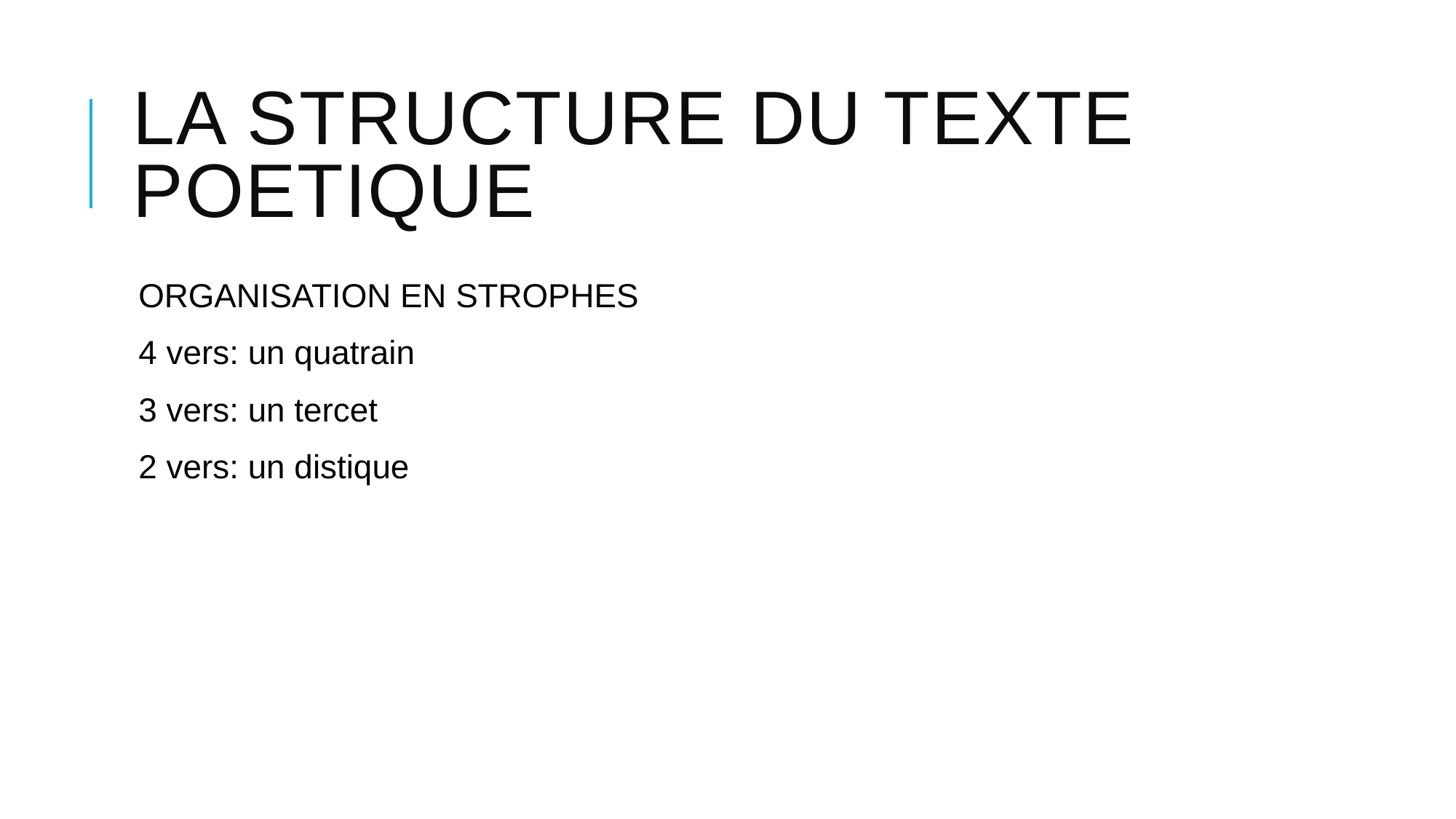

# LA STRUCTURE DU TEXTE POETIQUE
ORGANISATION EN STROPHES
4 vers: un quatrain
3 vers: un tercet
2 vers: un distique